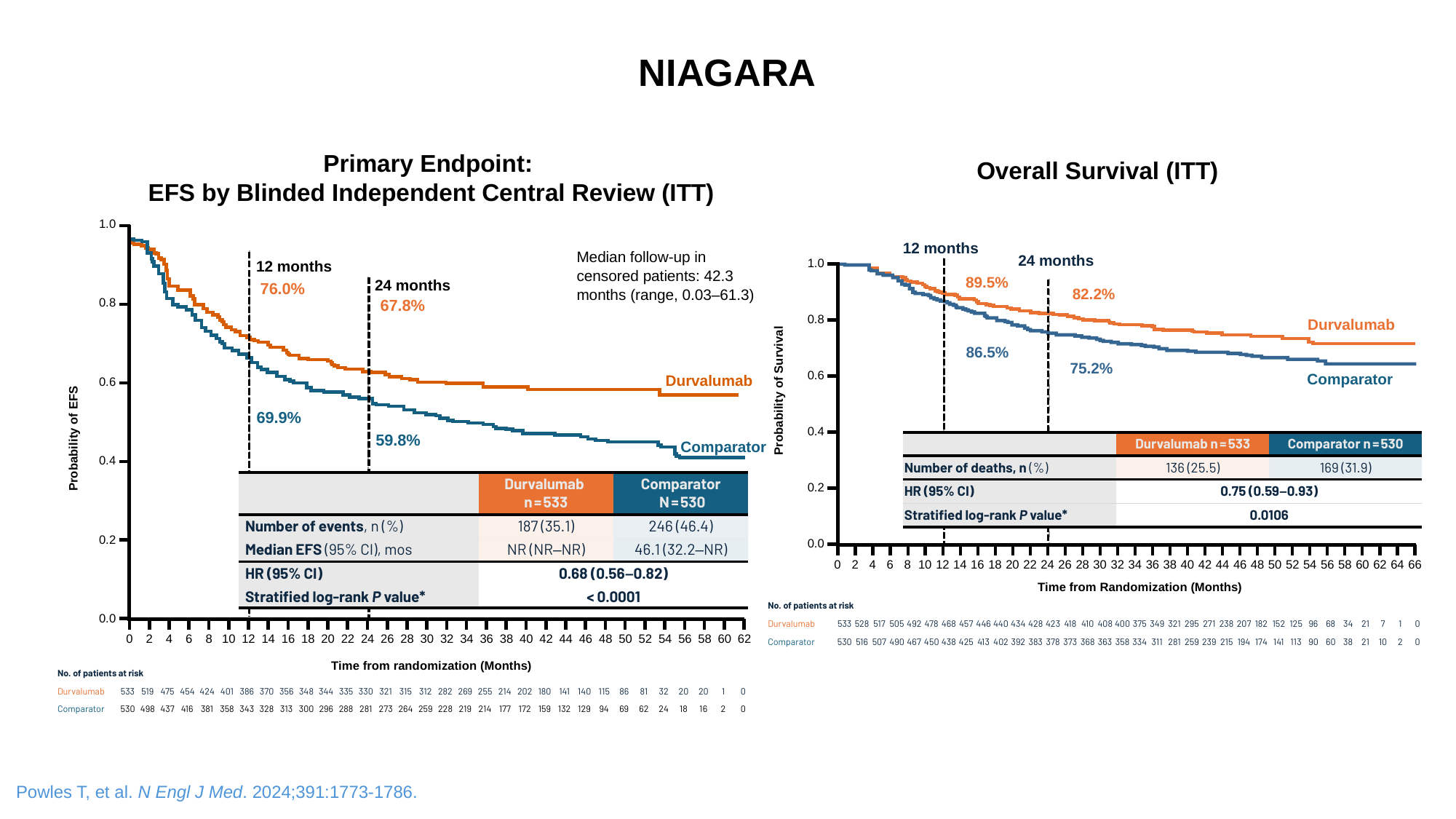

NIAGARA
Primary Endpoint:
EFS by Blinded Independent Central Review (ITT)
Overall Survival (ITT)
1.0
0.8
0.6
0.4
0.2
0.0

12 months

Median follow-up in censored patients: 42.3 months (range, 0.03–61.3)
1.0
0.8
0.6
0.4
0.2
0.0
24 months
12 months

89.5%
76.0%
24 months
82.2%
67.8%
Durvalumab
86.5%
75.2%
Comparator
Durvalumab
Probability of Survival
69.9%
59.8%
Probability of EFS
|  | Durvalumab n = 533 | Comparator n = 530 |
| --- | --- | --- |
| Number of deaths, n (%) | 136 (25.5) | 169 (31.9) |
| HR (95% CI) | 0.75 (0.59–0.93) |  |
| Stratified log-rank P value\* | 0.0106 |  |
Comparator
|  | Durvalumab n = 533 | Comparator N = 530 |
| --- | --- | --- |
| Number of events, n (%) | 187 (35.1) | 246 (46.4) |
| Median EFS (95% CI), mos | NR (NR–NR) | 46.1 (32.2–NR) |
| HR (95% CI) | 0.68 (0.56–0.82) |  |
| Stratified log-rank P value\* | < 0.0001 |  |
0
2
4
6
8
10
12
14
16
18
20
22
24
26
28
30
32
34
36
38
40
42
44
46
48
50
52
54
56
58
60
62
64
66
Time from Randomization (Months)
| No. of patients at risk |  |  |  |  |  |  |  |  |  |  |  |  |  |  |  |  |  |  |  |  |  |  |  |  |  |  |  |  |  |  |  |  |  |  |
| --- | --- | --- | --- | --- | --- | --- | --- | --- | --- | --- | --- | --- | --- | --- | --- | --- | --- | --- | --- | --- | --- | --- | --- | --- | --- | --- | --- | --- | --- | --- | --- | --- | --- | --- |
| Durvalumab | 533 | 528 | 517 | 505 | 492 | 478 | 468 | 457 | 446 | 440 | 434 | 428 | 423 | 418 | 410 | 408 | 400 | 375 | 349 | 321 | 295 | 271 | 238 | 207 | 182 | 152 | 125 | 96 | 68 | 34 | 21 | 7 | 1 | 0 |
| Comparator | 530 | 516 | 507 | 490 | 467 | 450 | 438 | 425 | 413 | 402 | 392 | 383 | 378 | 373 | 368 | 363 | 358 | 334 | 311 | 281 | 259 | 239 | 215 | 194 | 174 | 141 | 113 | 90 | 60 | 38 | 21 | 10 | 2 | 0 |
0
2
4
6
8
10
12
14
16
18
20
22
24
26
28
30
32
34
36
38
40
42
44
46
48
50
52
54
56
58
60
62
Time from randomization (Months)
| No. of patients at risk |  |  |  |  |  |  |  |  |  |  |  |  |  |  |  |  |  |  |  |  |  |  |  |  |  |  |  |  |  |  |  |  |
| --- | --- | --- | --- | --- | --- | --- | --- | --- | --- | --- | --- | --- | --- | --- | --- | --- | --- | --- | --- | --- | --- | --- | --- | --- | --- | --- | --- | --- | --- | --- | --- | --- |
| Durvalumab | 533 | 519 | 475 | 454 | 424 | 401 | 386 | 370 | 356 | 348 | 344 | 335 | 330 | 321 | 315 | 312 | 282 | 269 | 255 | 214 | 202 | 180 | 141 | 140 | 115 | 86 | 81 | 32 | 20 | 20 | 1 | 0 |
| Comparator | 530 | 498 | 437 | 416 | 381 | 358 | 343 | 328 | 313 | 300 | 296 | 288 | 281 | 273 | 264 | 259 | 228 | 219 | 214 | 177 | 172 | 159 | 132 | 129 | 94 | 69 | 62 | 24 | 18 | 16 | 2 | 0 |
 Powles T, et al. N Engl J Med. 2024;391:1773-1786.